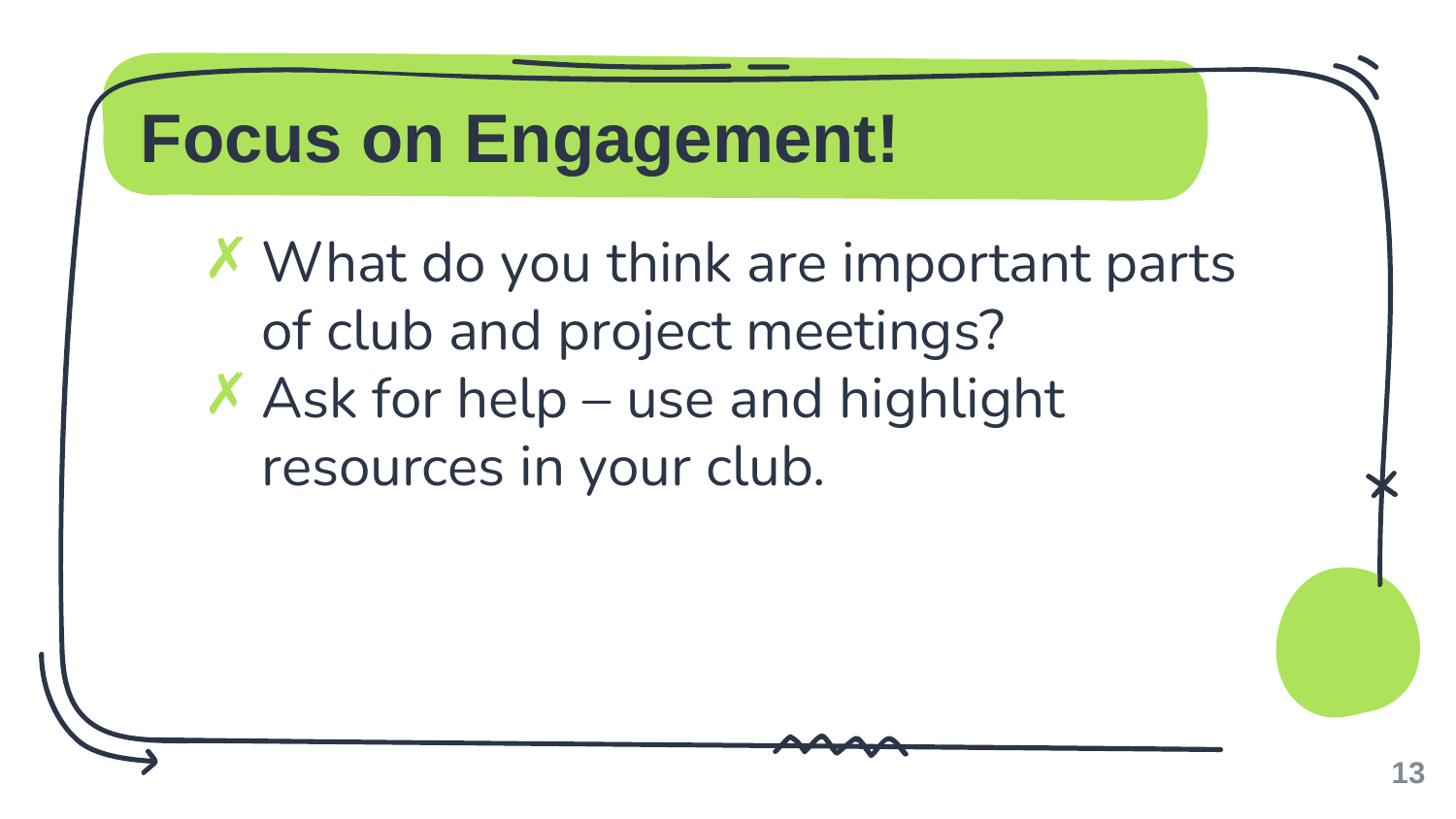

# Focus on Engagement!
What do you think are important parts of club and project meetings?
Ask for help – use and highlight resources in your club.

13